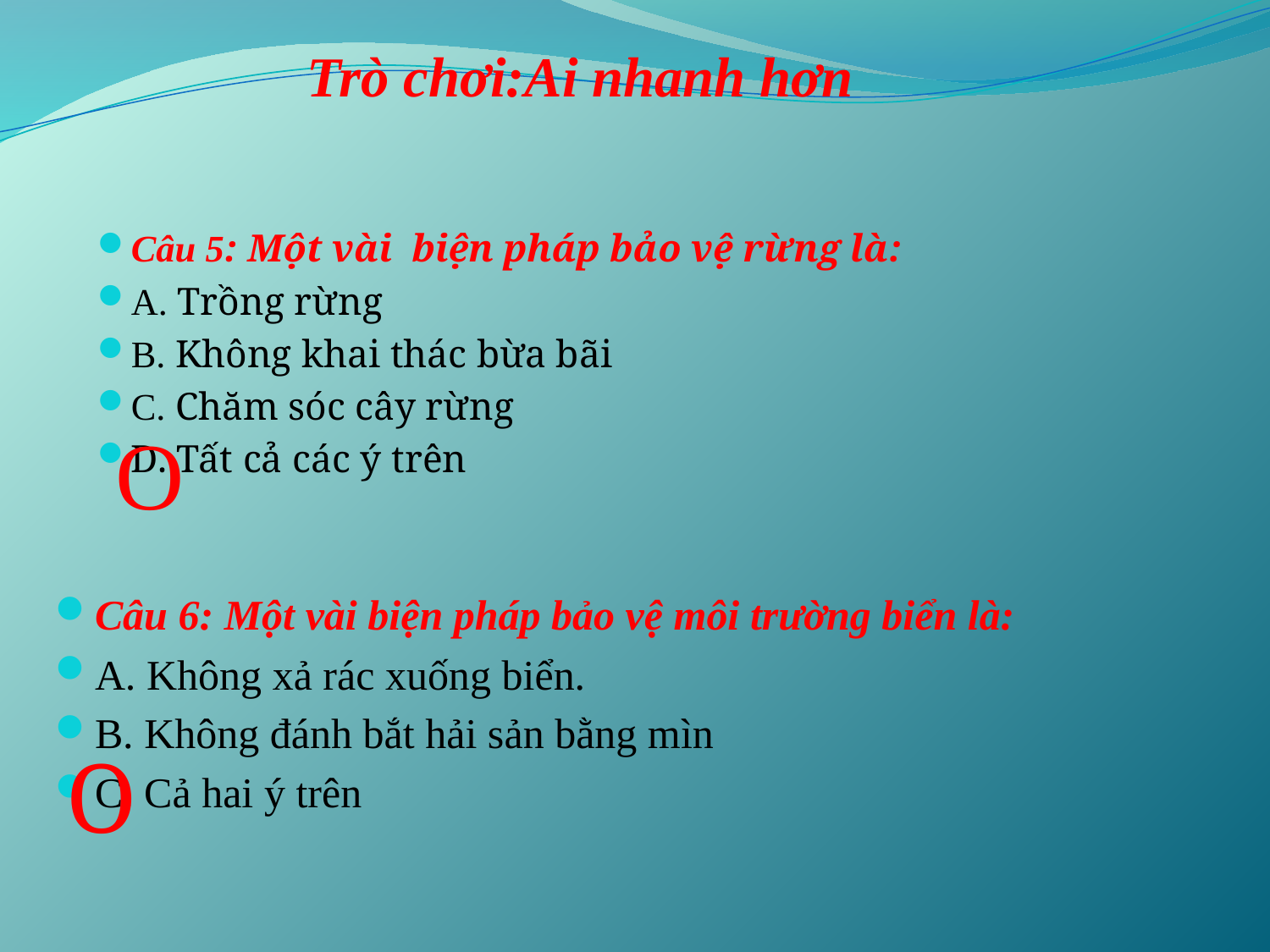

# Trò chơi:Ai nhanh hơn

Câu 5: Một vài  biện pháp bảo vệ rừng là:
A. Trồng rừng
B. Không khai thác bừa bãi
C. Chăm sóc cây rừng
D. Tất cả các ý trên

o
Câu 6: Một vài biện pháp bảo vệ môi trường biển là:
A. Không xả rác xuống biển.
B. Không đánh bắt hải sản bằng mìn
C. Cả hai ý trên
o